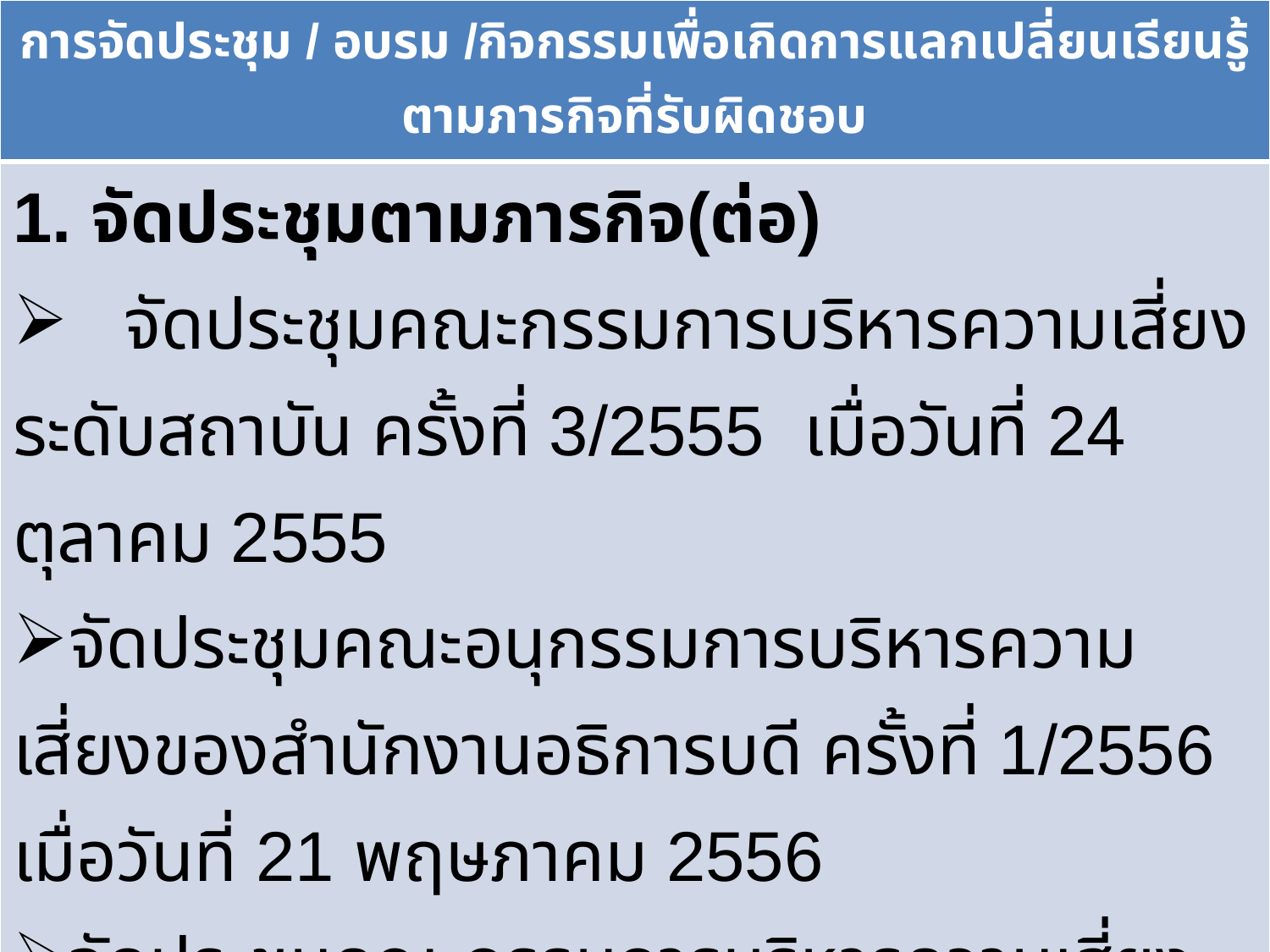

| การจัดประชุม / อบรม /กิจกรรมเพื่อเกิดการแลกเปลี่ยนเรียนรู้ ตามภารกิจที่รับผิดชอบ |
| --- |
| 1. จัดประชุมตามภารกิจ(ต่อ) จัดประชุมคณะกรรมการบริหารความเสี่ยงระดับสถาบัน ครั้งที่ 3/2555 เมื่อวันที่ 24 ตุลาคม 2555 จัดประชุมคณะอนุกรรมการบริหารความเสี่ยงของสำนักงานอธิการบดี ครั้งที่ 1/2556 เมื่อวันที่ 21 พฤษภาคม 2556 จัดประชุมคณะกรรมการบริหารความเสี่ยงระดับสถาบัน ครั้งที่ 1/2556 เมื่อวันที่ 27 พฤษภาคม 2556 จัดประชุมคณะอนุกรรมการบริหารความพร้อมต่อสภาวะวิกฤต (BCM) ครั้งที่ 1/2556 เมื่อวันที่ 18 มิถุนายน 2556 |
|  |
#